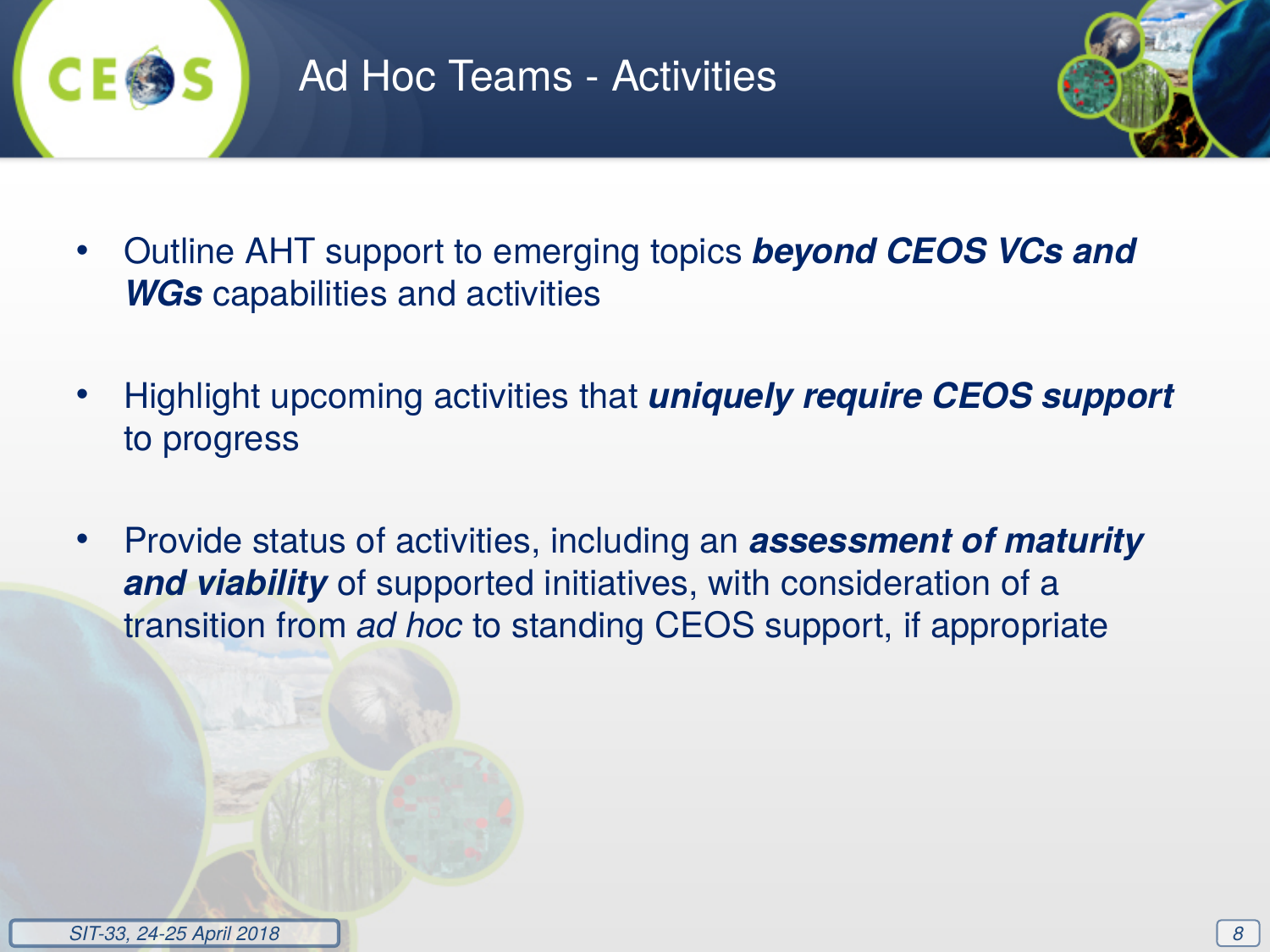

Ad Hoc Teams - Activities
Outline AHT support to emerging topics beyond CEOS VCs and WGs capabilities and activities

Highlight upcoming activities that uniquely require CEOS support to progress

Provide status of activities, including an assessment of maturity and viability of supported initiatives, with consideration of a transition from ad hoc to standing CEOS support, if appropriate

8